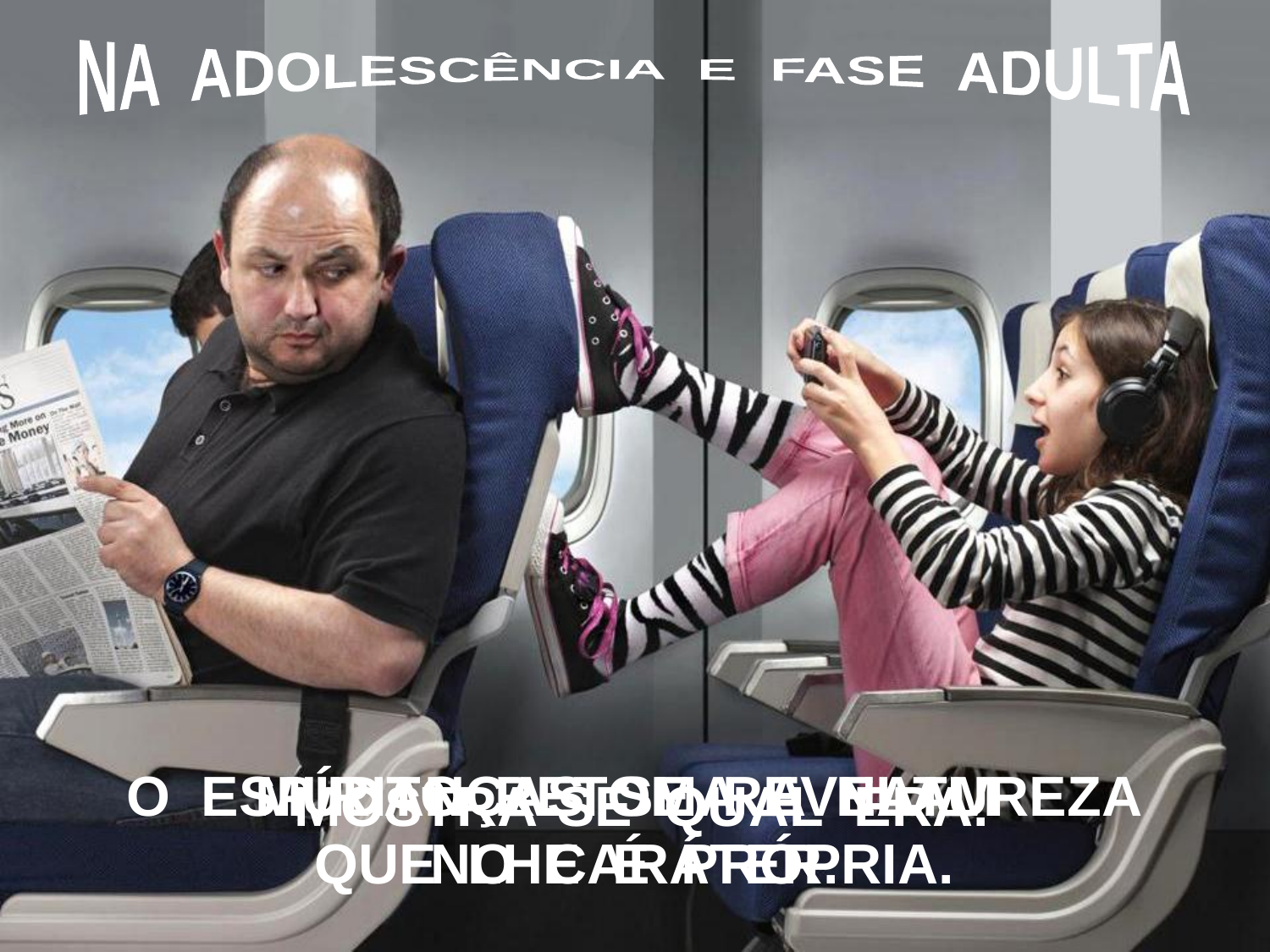

NA  ADOLESCÊNCIA  E  FASE  ADULTA
O  ESPÍRITO  RETOMA  A  NATUREZA
QUE  LHE  É  PRÓPRIA.
 MUDANÇAS  SE  REVELAM
NO  CARÁTER.
 MOSTRA-SE  QUAL  ERA.